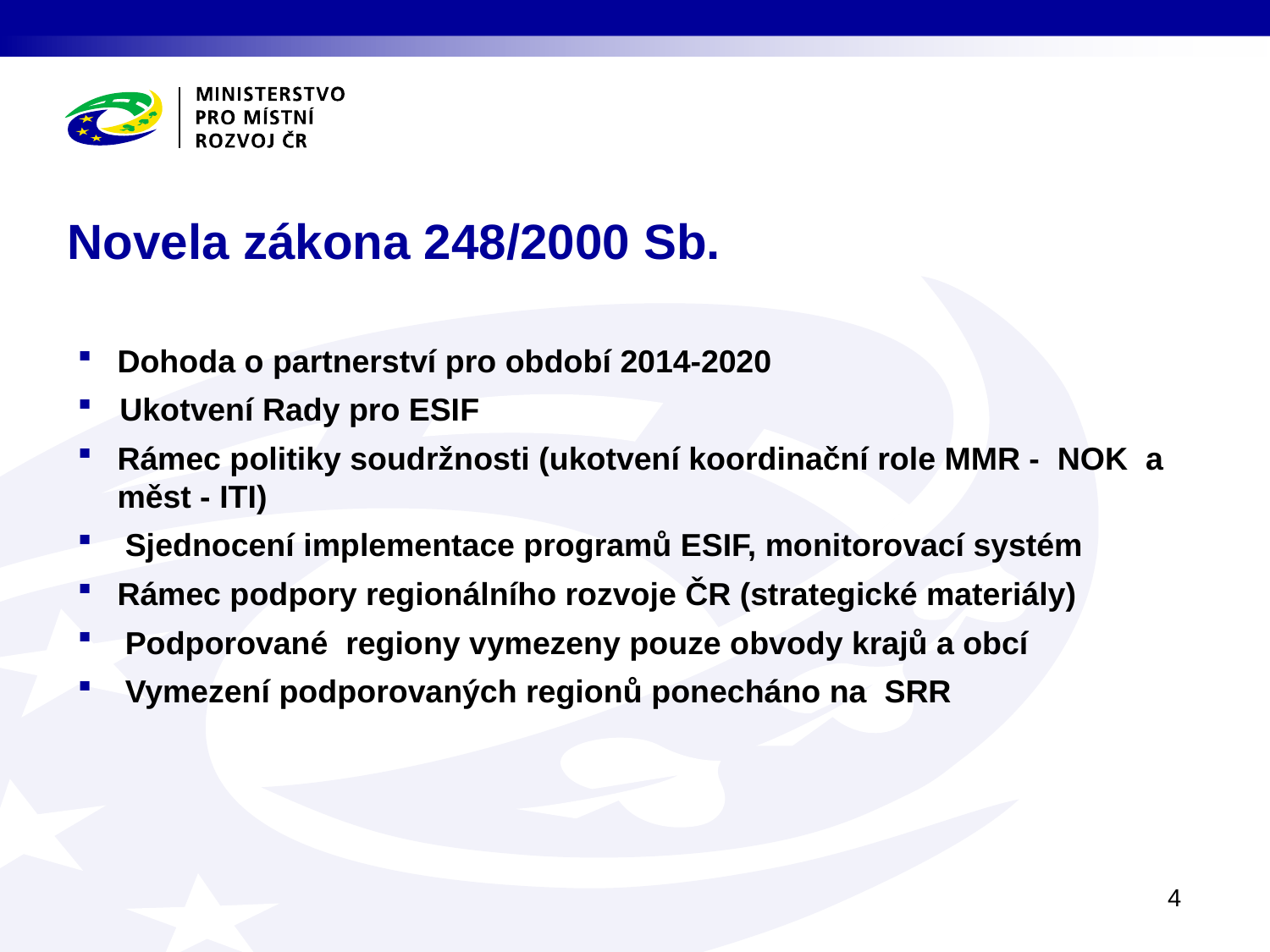

# Novela zákona 248/2000 Sb.

Dohoda o partnerství pro období 2014-2020
  Ukotvení Rady pro ESIF
Rámec politiky soudržnosti (ukotvení koordinační role MMR -  NOK  a měst - ITI)
Sjednocení implementace programů ESIF, monitorovací systém
Rámec podpory regionálního rozvoje ČR (strategické materiály)
Podporované  regiony vymezeny pouze obvody krajů a obcí
Vymezení podporovaných regionů ponecháno na  SRR

4